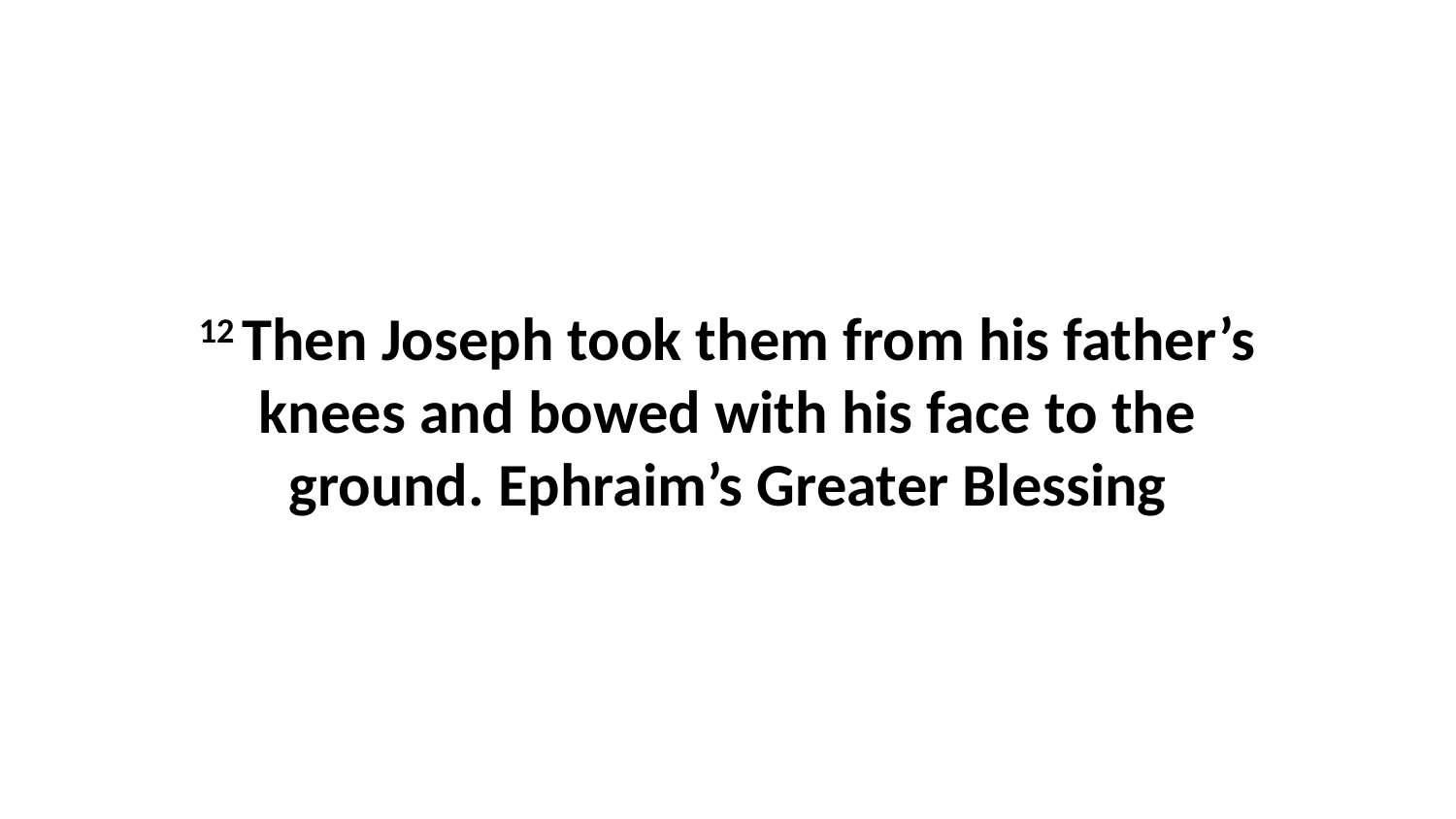

12 Then Joseph took them from his father’s knees and bowed with his face to the ground. Ephraim’s Greater Blessing